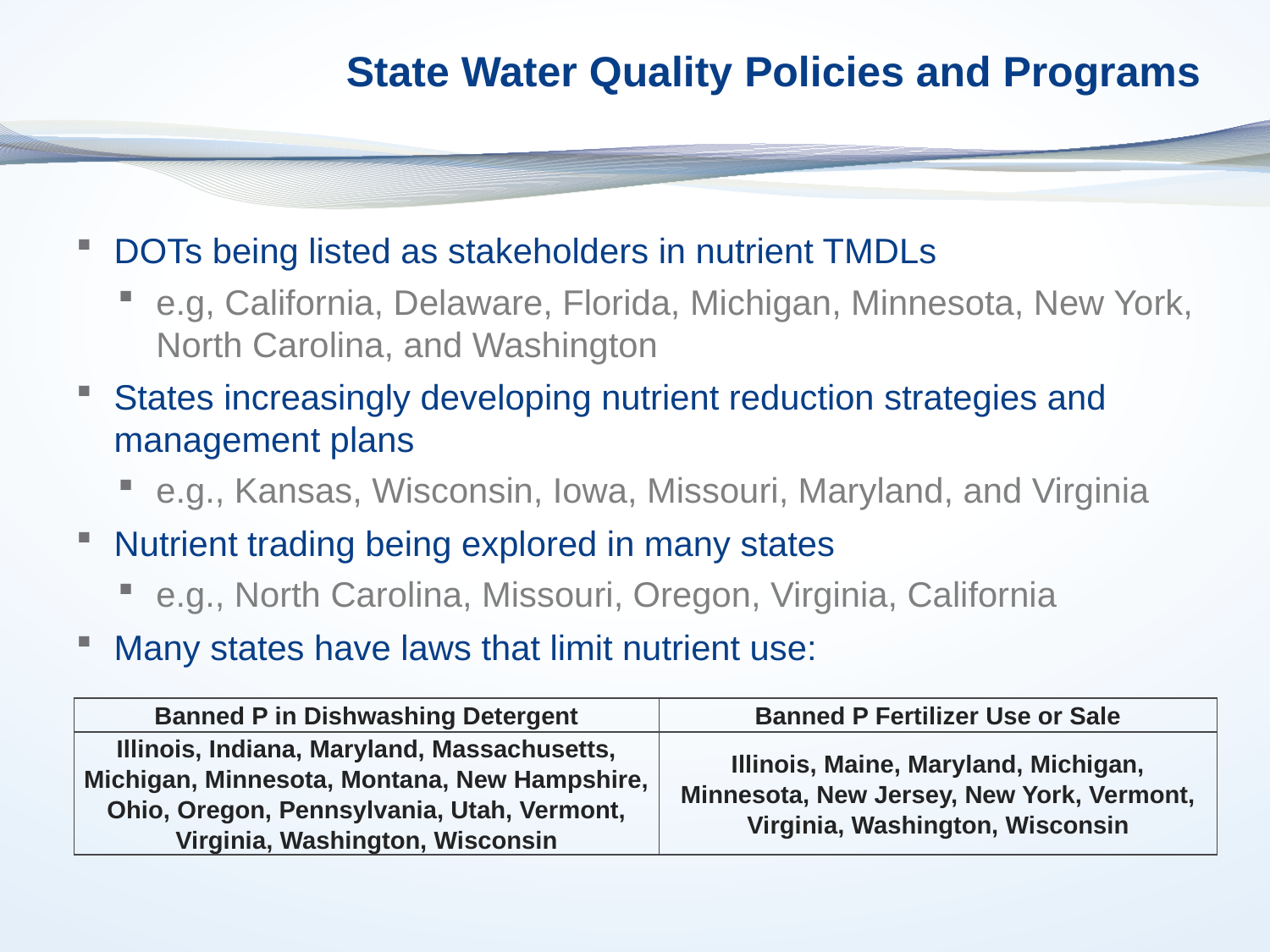

# State Water Quality Policies and Programs
DOTs being listed as stakeholders in nutrient TMDLs
e.g, California, Delaware, Florida, Michigan, Minnesota, New York, North Carolina, and Washington
States increasingly developing nutrient reduction strategies and management plans
e.g., Kansas, Wisconsin, Iowa, Missouri, Maryland, and Virginia
Nutrient trading being explored in many states
e.g., North Carolina, Missouri, Oregon, Virginia, California
Many states have laws that limit nutrient use:

| Banned P in Dishwashing Detergent | Banned P Fertilizer Use or Sale |
| --- | --- |
| Illinois, Indiana, Maryland, Massachusetts, Michigan, Minnesota, Montana, New Hampshire, Ohio, Oregon, Pennsylvania, Utah, Vermont, Virginia, Washington, Wisconsin | Illinois, Maine, Maryland, Michigan, Minnesota, New Jersey, New York, Vermont, Virginia, Washington, Wisconsin |